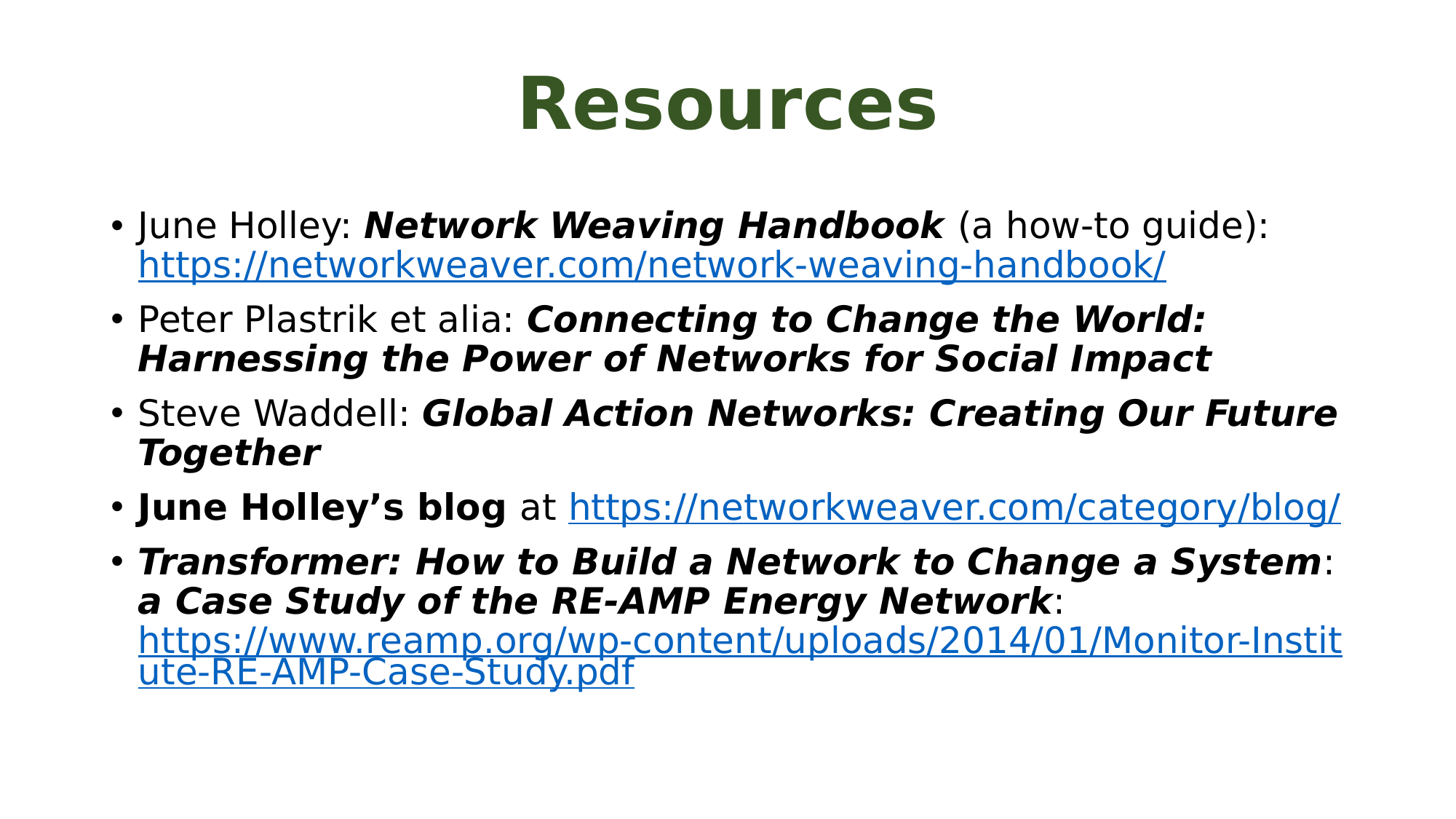

# Resources
June Holley: Network Weaving Handbook (a how-to guide): https://networkweaver.com/network-weaving-handbook/
Peter Plastrik et alia: Connecting to Change the World: Harnessing the Power of Networks for Social Impact
Steve Waddell: Global Action Networks: Creating Our Future Together
June Holley’s blog at https://networkweaver.com/category/blog/
Transformer: How to Build a Network to Change a System: a Case Study of the RE-AMP Energy Network: https://www.reamp.org/wp-content/uploads/2014/01/Monitor-Institute-RE-AMP-Case-Study.pdf